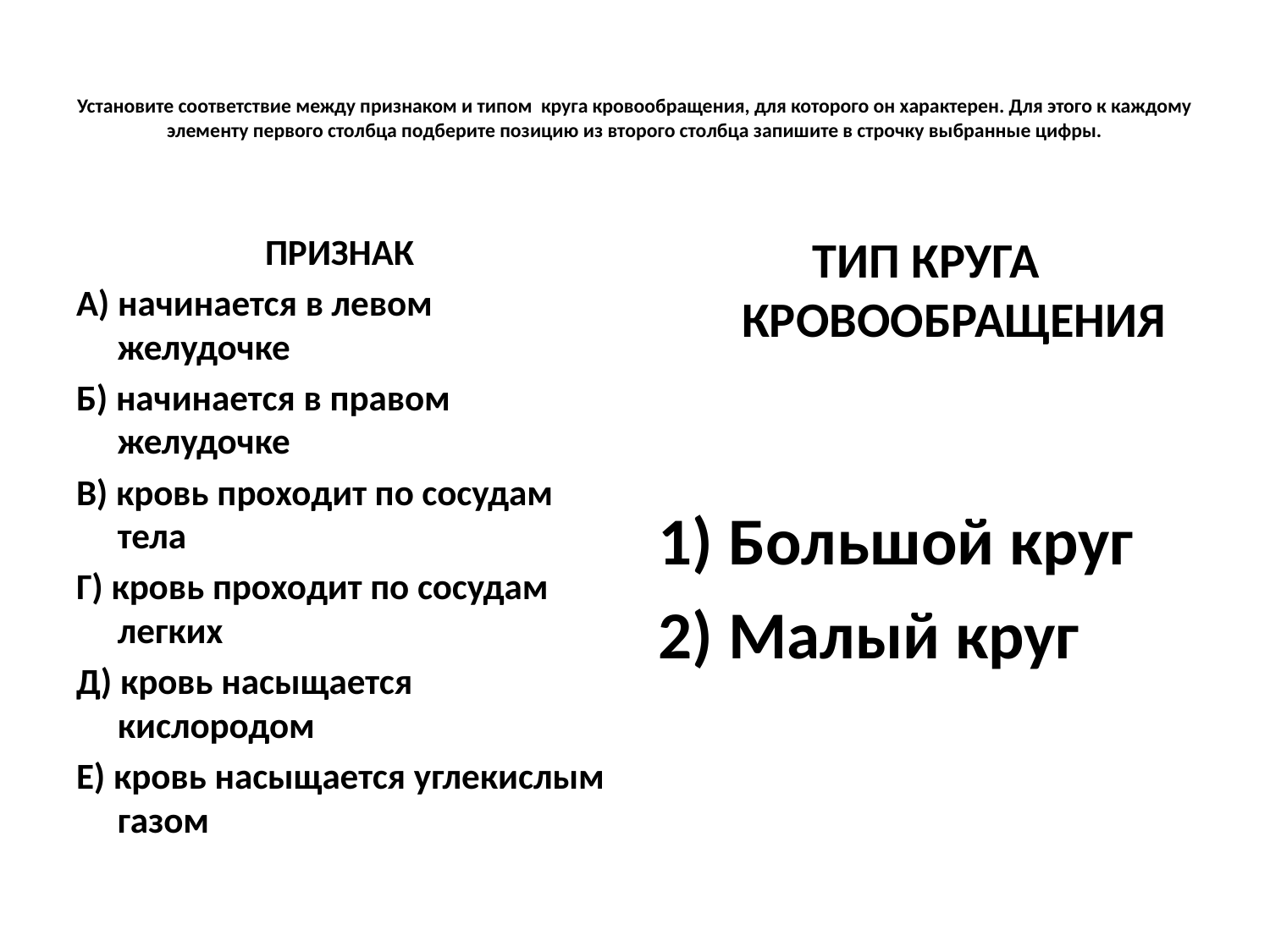

# Установите соответствие между признаком и типом  круга кровообращения, для которого он характерен. Для этого к каждому элементу первого столбца подберите позицию из второго столбца запишите в строчку выбранные цифры.
ПРИЗНАК
А) начинается в левом желудочке
Б) начинается в правом желудочке
В) кровь проходит по сосудам тела
Г) кровь проходит по сосудам легких
Д) кровь насыщается кислородом
Е) кровь насыщается углекислым газом

ТИП КРУГА КРОВООБРАЩЕНИЯ

1) Большой круг
2) Малый круг